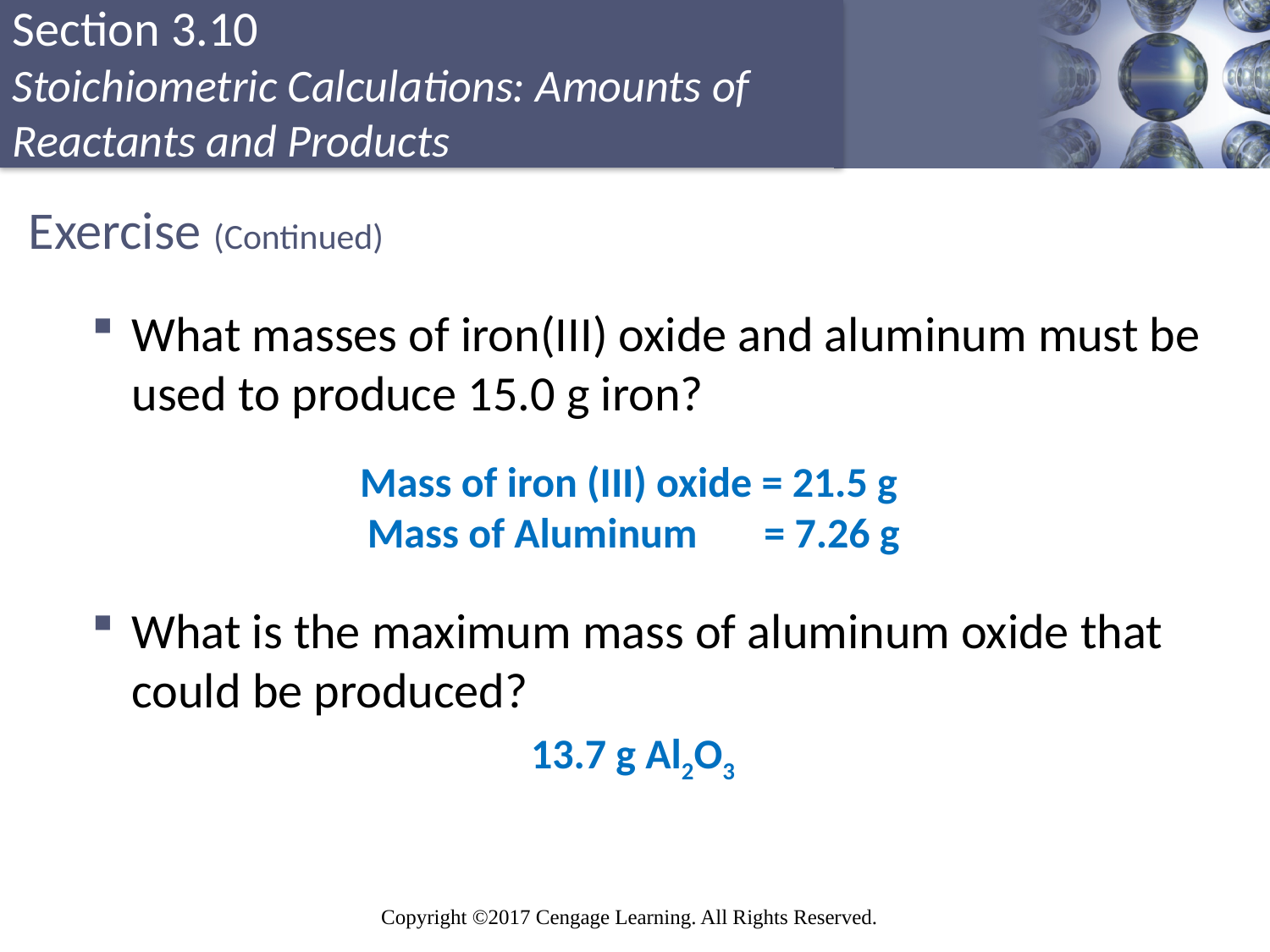

# Exercise (Continued)
What masses of iron(III) oxide and aluminum must be used to produce 15.0 g iron?

What is the maximum mass of aluminum oxide that could be produced?
Mass of iron (III) oxide = 21.5 g
Mass of Aluminum       = 7.26 g
13.7 g Al2O3
Copyright © Cengage Learning. All rights reserved
101